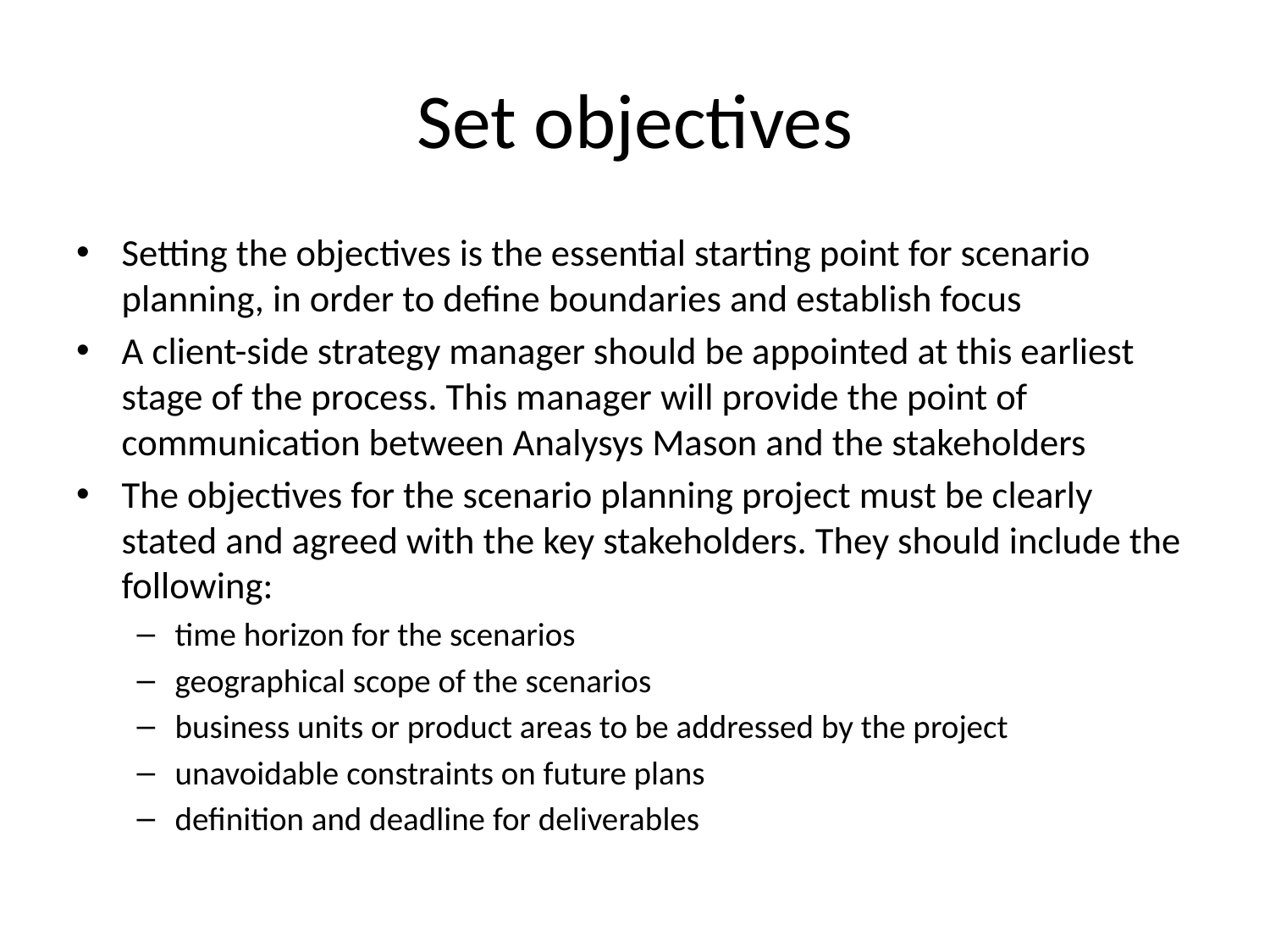

# Set objectives
Setting the objectives is the essential starting point for scenario planning, in order to define boundaries and establish focus
A client-side strategy manager should be appointed at this earliest stage of the process. This manager will provide the point of communication between Analysys Mason and the stakeholders
The objectives for the scenario planning project must be clearly stated and agreed with the key stakeholders. They should include the following:
time horizon for the scenarios
geographical scope of the scenarios
business units or product areas to be addressed by the project
unavoidable constraints on future plans
definition and deadline for deliverables